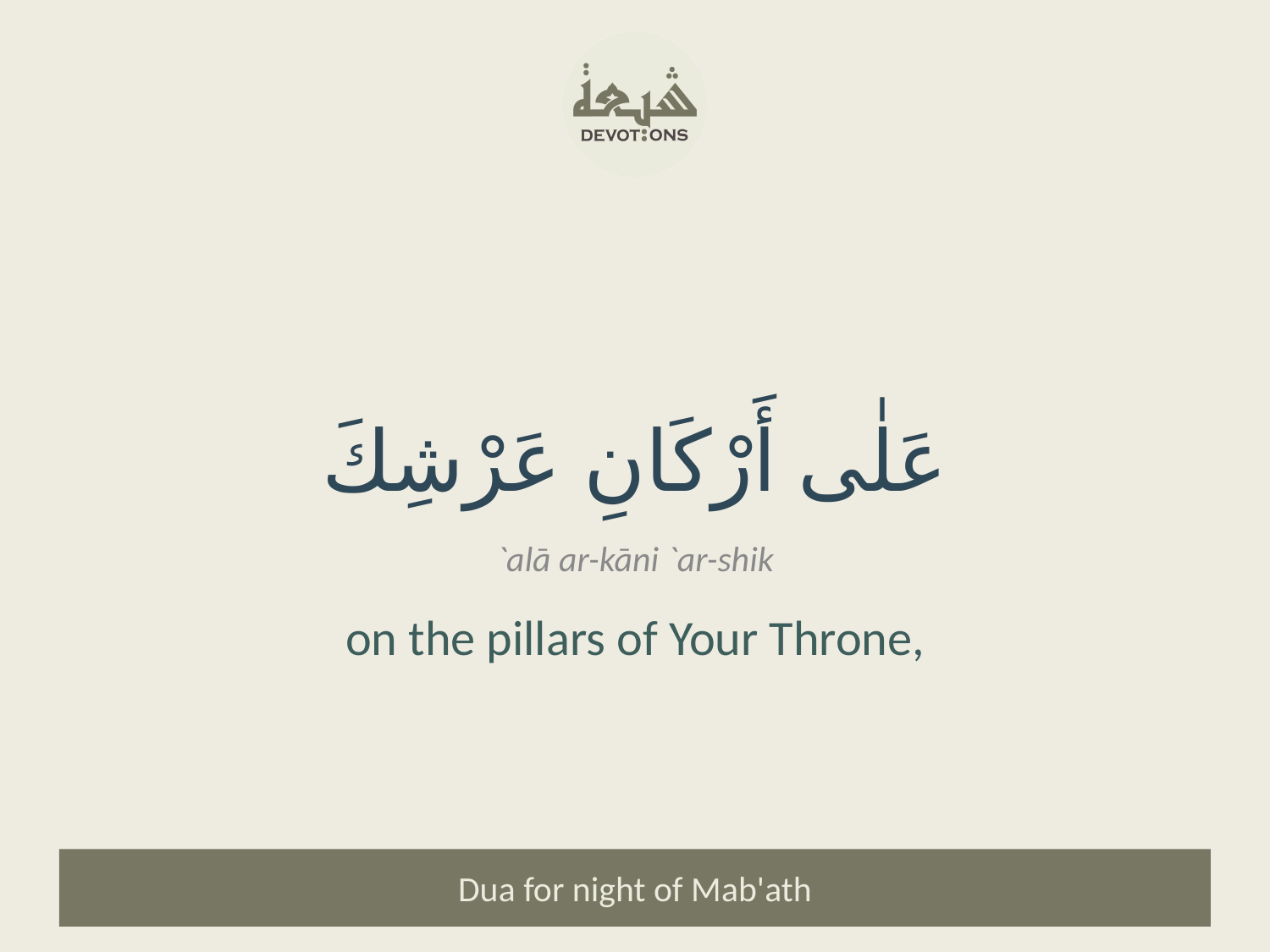

عَلٰى أَرْكَانِ عَرْشِكَ
`alā ar-kāni `ar-shik
on the pillars of Your Throne,
Dua for night of Mab'ath